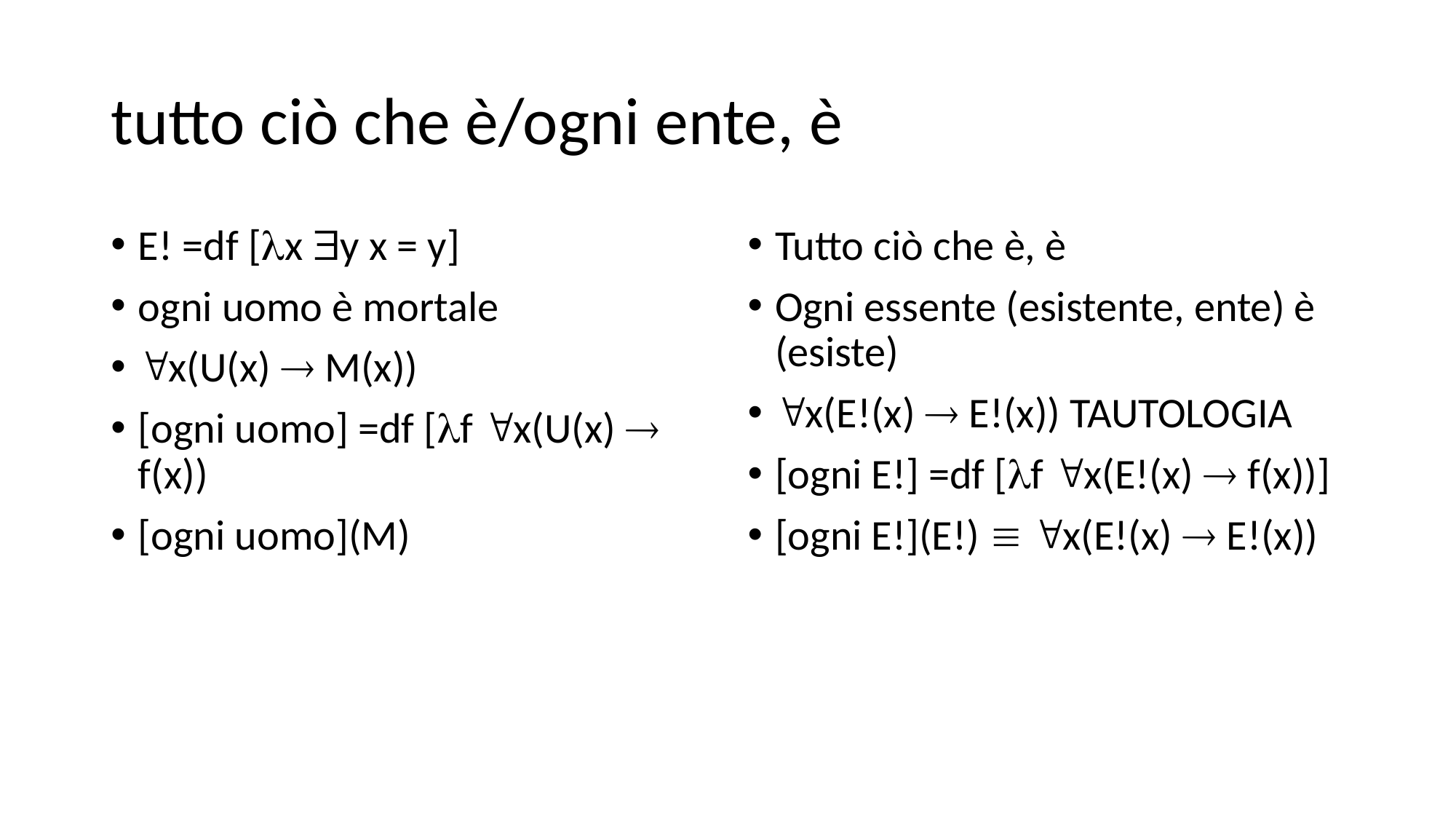

# tutto ciò che è/ogni ente, è
E! =df [λx ∃y x = y]
ogni uomo è mortale
∀x(U(x) → M(x))
[ogni uomo] =df [λf ∀x(U(x) → f(x))
[ogni uomo](M)

Tutto ciò che è, è
Ogni essente (esistente, ente) è (esiste)
∀x(E!(x) → E!(x)) TAUTOLOGIA
[ogni E!] =df [λf ∀x(E!(x) → f(x))]
[ogni E!](E!) ≡ ∀x(E!(x) → E!(x))